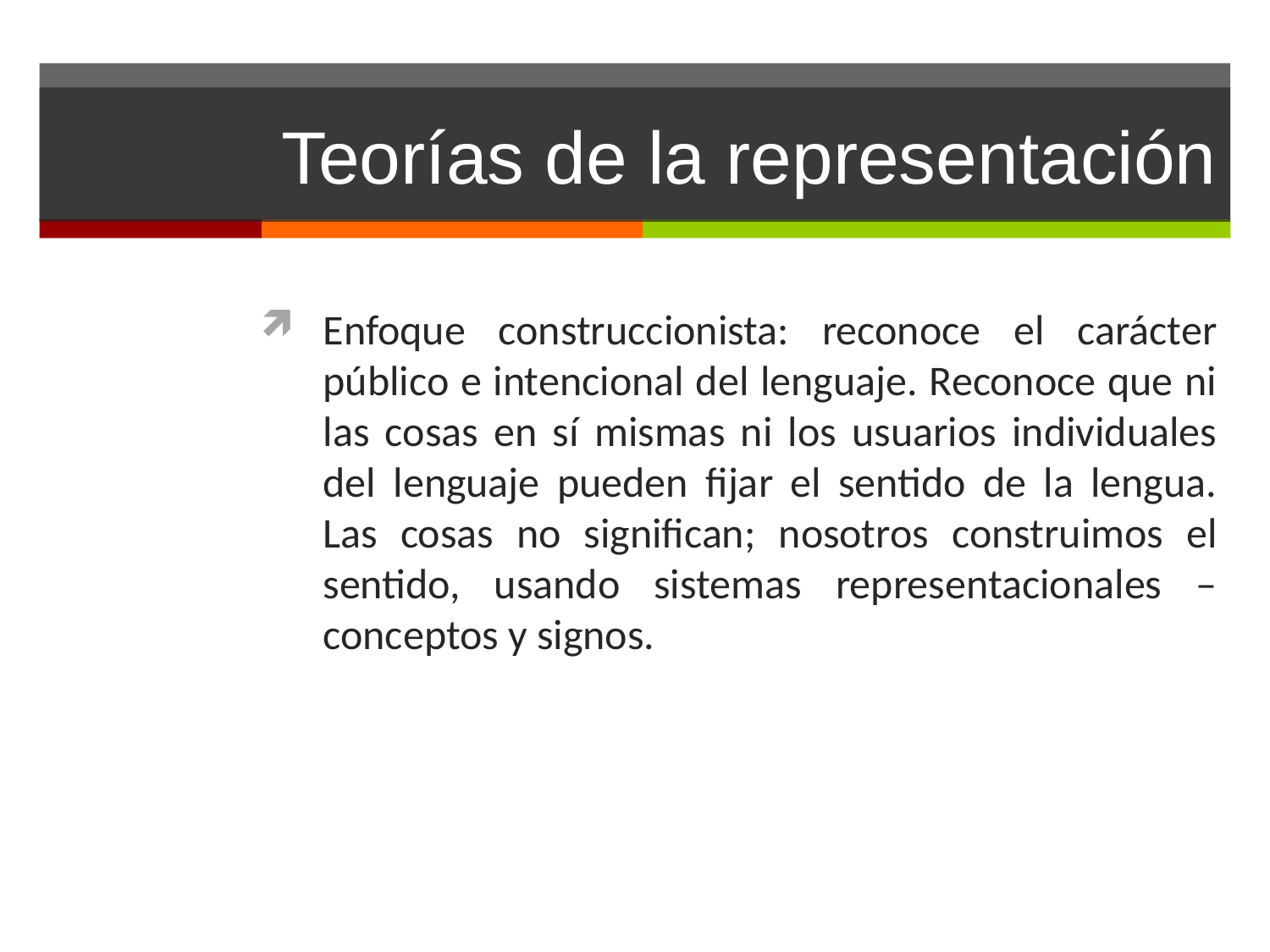

# Teorías de la representación
Enfoque construccionista: reconoce el carácter público e intencional del lenguaje. Reconoce que ni las cosas en sí mismas ni los usuarios individuales del lenguaje pueden fijar el sentido de la lengua. Las cosas no significan; nosotros construimos el sentido, usando sistemas representacionales – conceptos y signos.